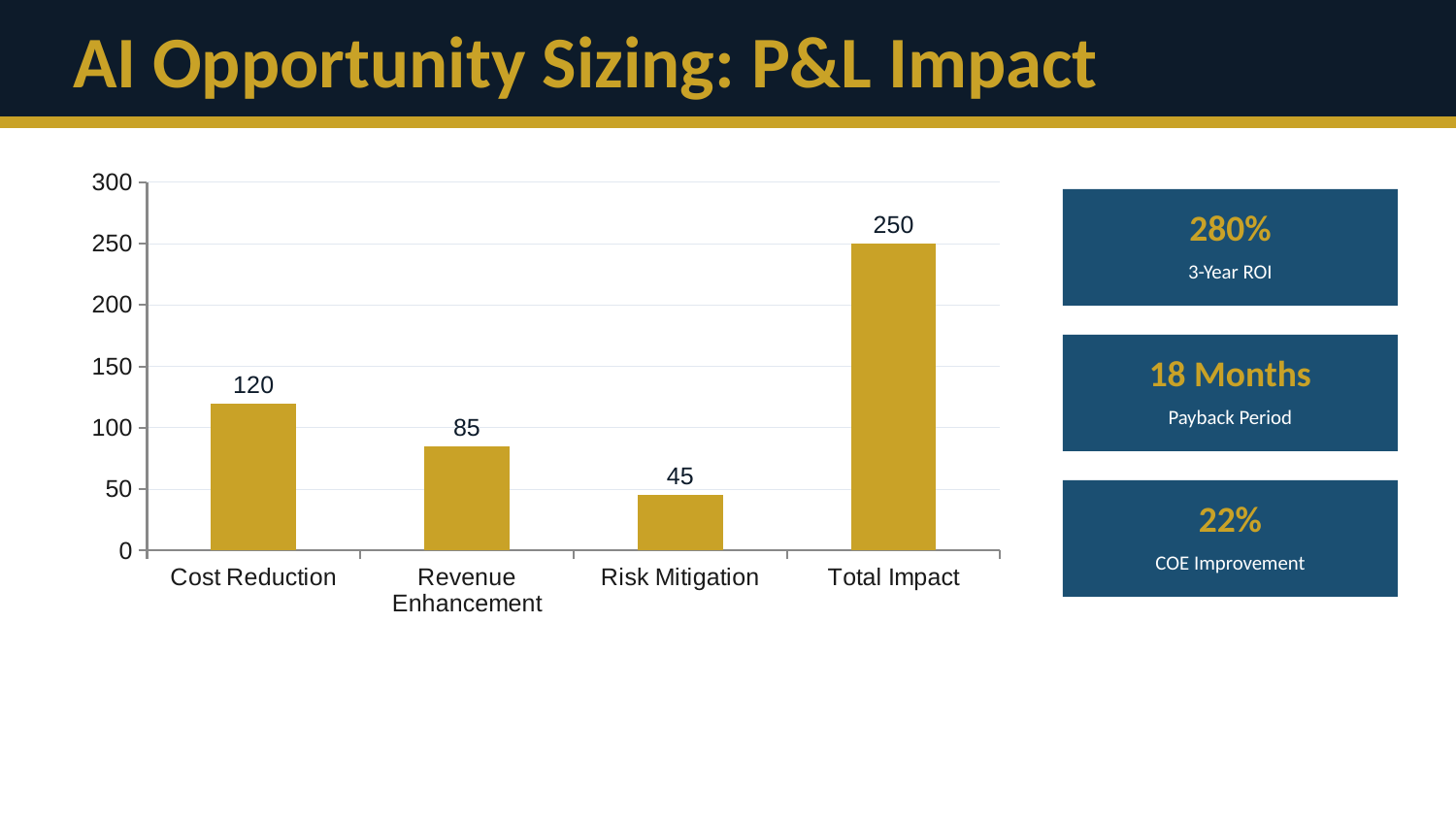

AI Opportunity Sizing: P&L Impact

### Chart

| Category | Annual P&L Impact |
|---|---|
| Cost Reduction | 120.0 |
| Revenue Enhancement | 85.0 |
| Risk Mitigation | 45.0 |
| Total Impact | 250.0 |
280%
3-Year ROI

18 Months
Payback Period

22%
COE Improvement